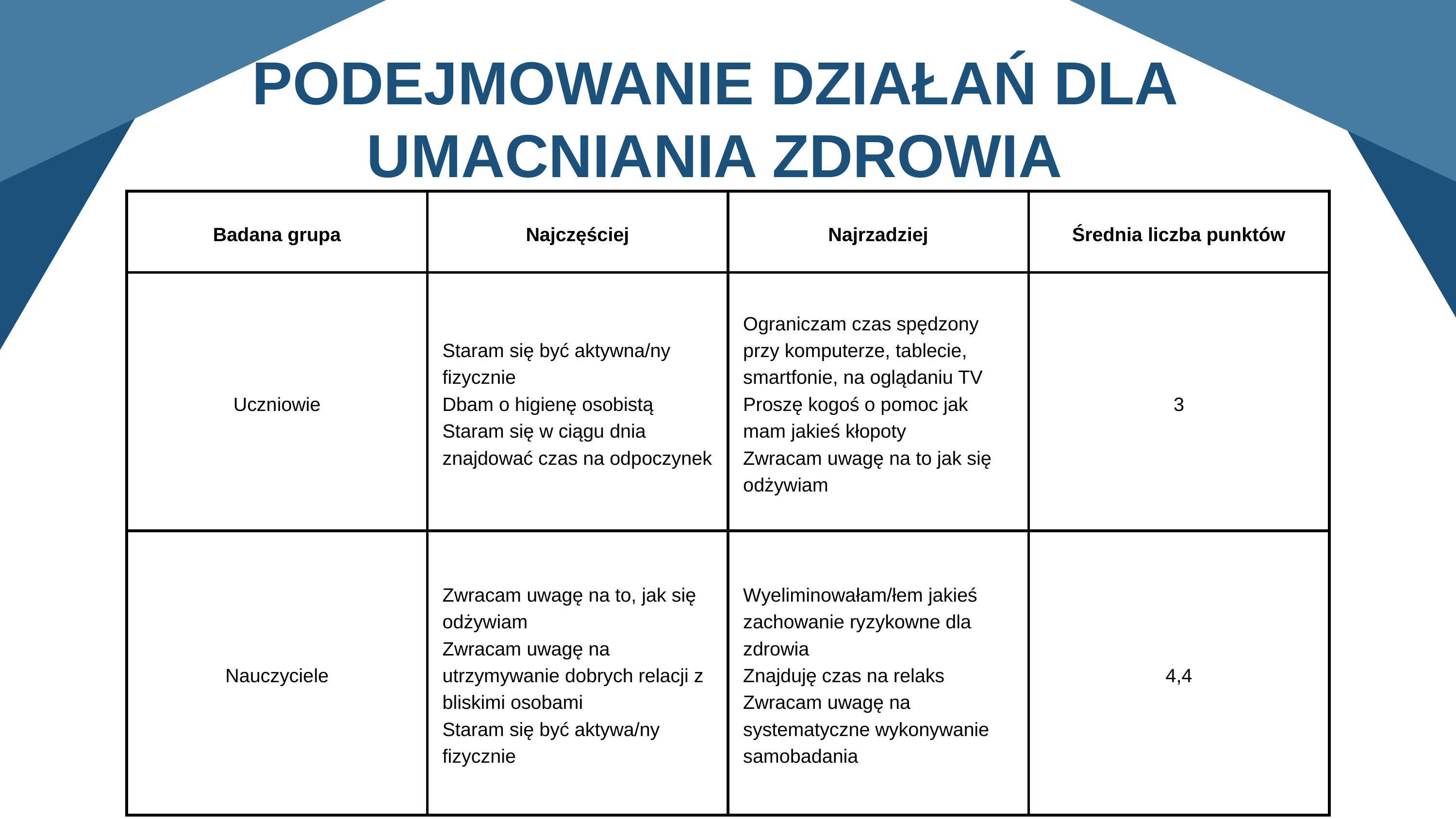

PODEJMOWANIE DZIAŁAŃ DLA UMACNIANIA ZDROWIA
| Badana grupa | Najczęściej | Najrzadziej | Średnia liczba punktów |
| --- | --- | --- | --- |
| Uczniowie | Staram się być aktywna/ny fizycznie Dbam o higienę osobistą Staram się w ciągu dnia znajdować czas na odpoczynek | Ograniczam czas spędzony przy komputerze, tablecie, smartfonie, na oglądaniu TV Proszę kogoś o pomoc jak mam jakieś kłopoty Zwracam uwagę na to jak się odżywiam | 3 |
| Nauczyciele | Zwracam uwagę na to, jak się odżywiam Zwracam uwagę na utrzymywanie dobrych relacji z bliskimi osobami Staram się być aktywa/ny fizycznie | Wyeliminowałam/łem jakieś zachowanie ryzykowne dla zdrowia Znajduję czas na relaks Zwracam uwagę na systematyczne wykonywanie samobadania | 4,4 |